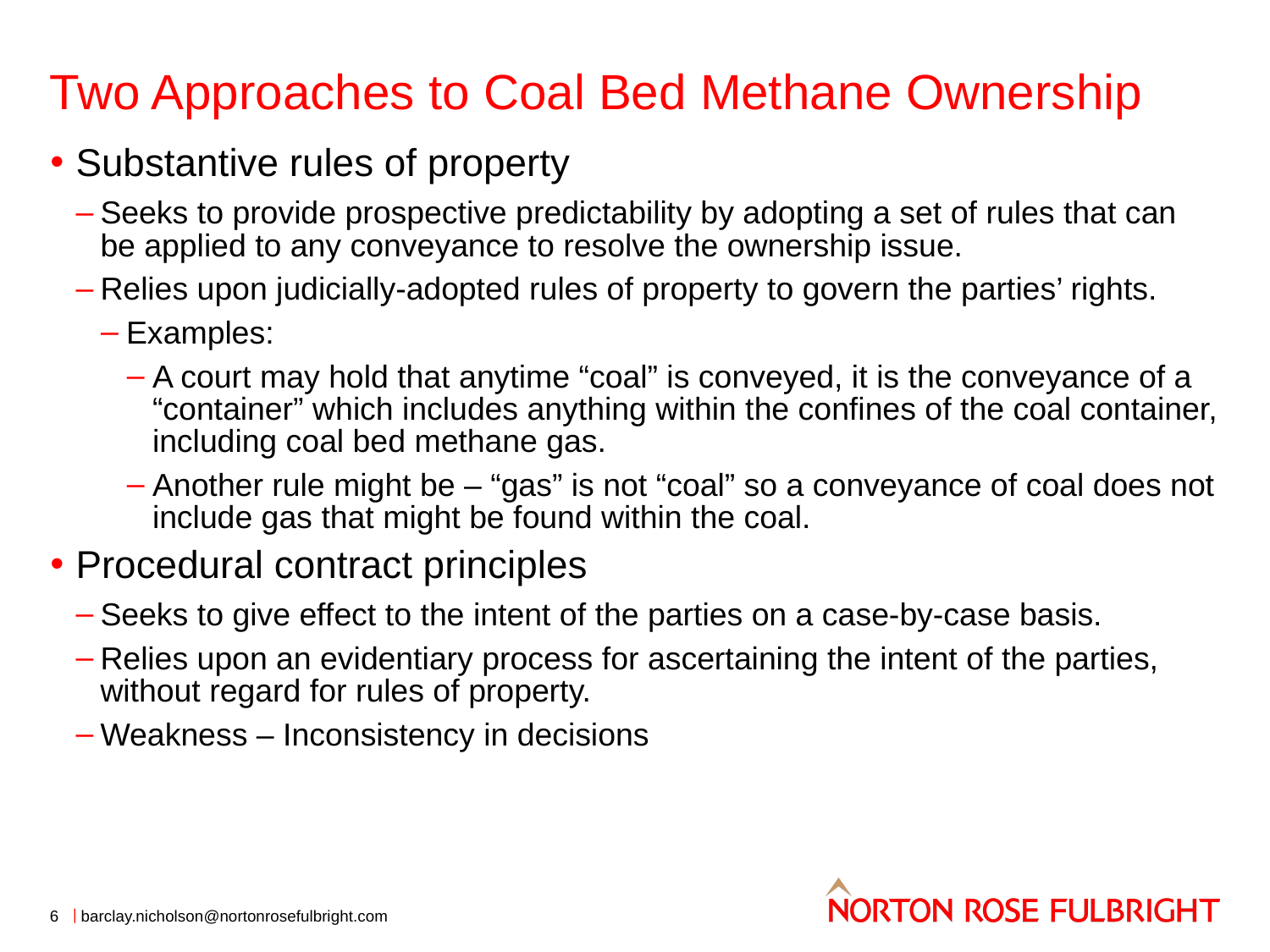

# Two Approaches to Coal Bed Methane Ownership
Substantive rules of property
Seeks to provide prospective predictability by adopting a set of rules that can be applied to any conveyance to resolve the ownership issue.
Relies upon judicially-adopted rules of property to govern the parties’ rights.
Examples:
A court may hold that anytime “coal” is conveyed, it is the conveyance of a “container” which includes anything within the confines of the coal container, including coal bed methane gas.
Another rule might be – “gas” is not “coal” so a conveyance of coal does not include gas that might be found within the coal.
Procedural contract principles
Seeks to give effect to the intent of the parties on a case-by-case basis.
Relies upon an evidentiary process for ascertaining the intent of the parties, without regard for rules of property.
Weakness – Inconsistency in decisions
6
barclay.nicholson@nortonrosefulbright.com